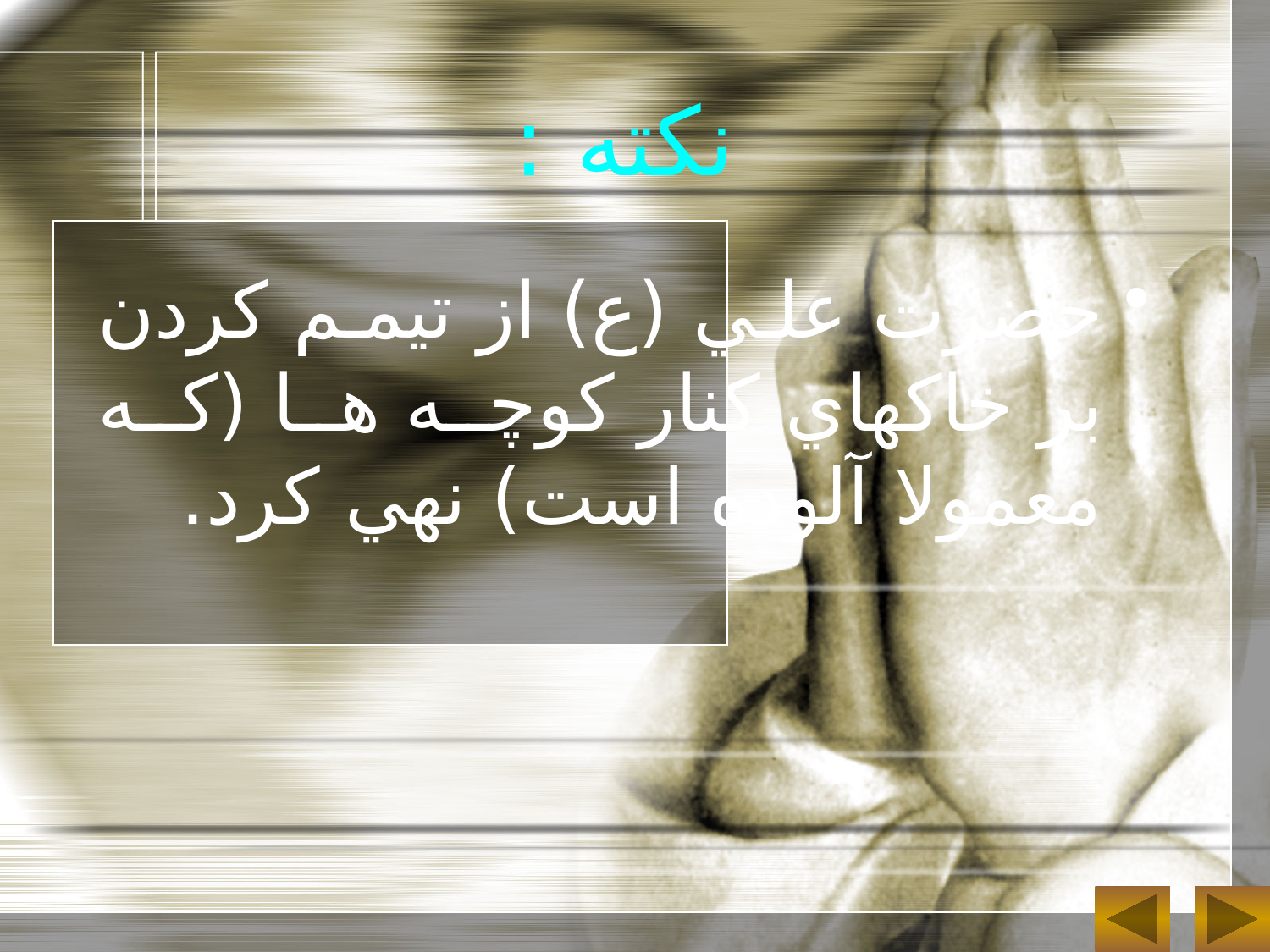

# نکته :‌
حضرت علي (ع) از تيمم کردن بر خاکهاي کنار کوچه ها (که معمولا آلوده است) نهي کرد.